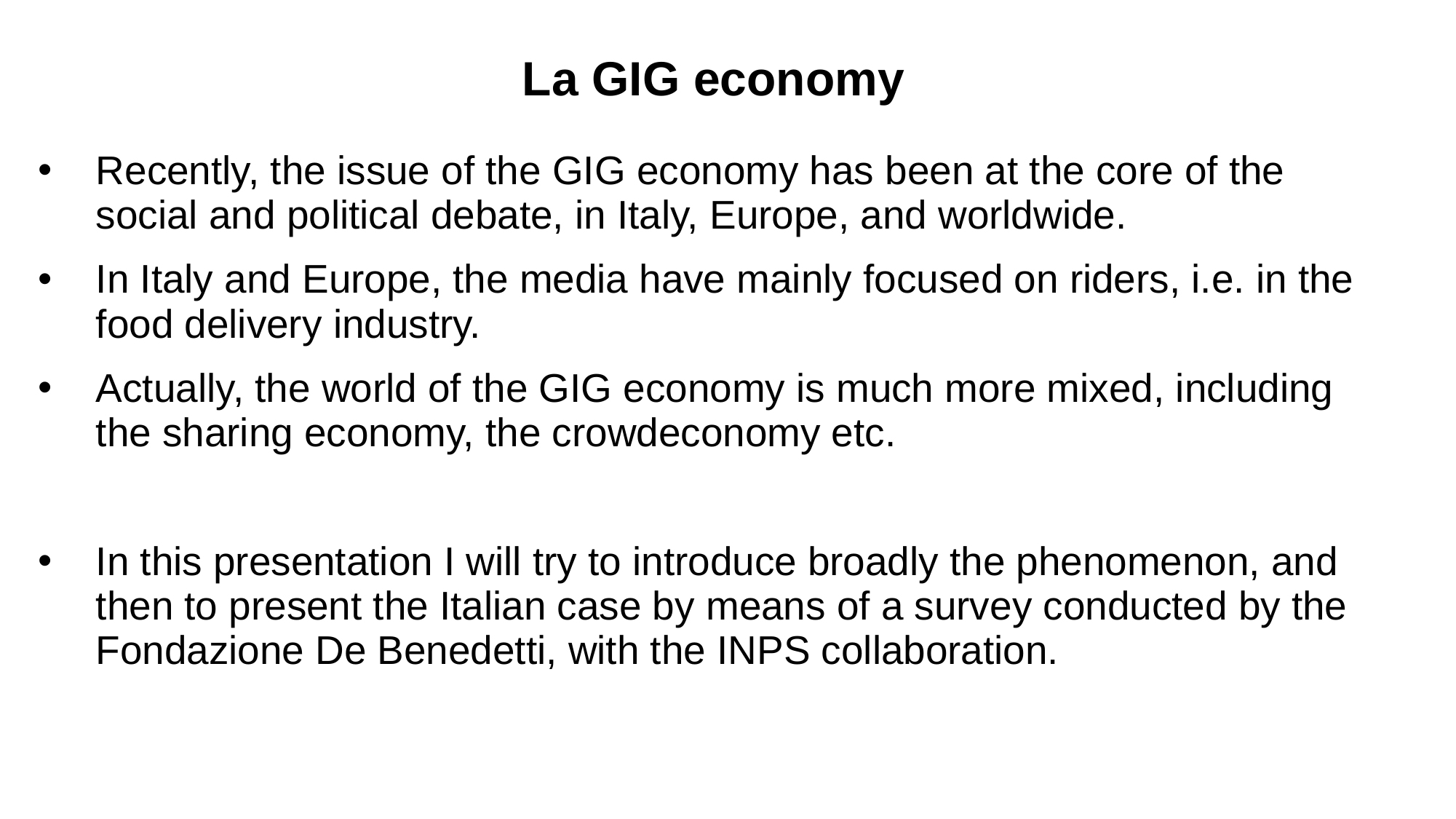

La GIG economy
Recently, the issue of the GIG economy has been at the core of the social and political debate, in Italy, Europe, and worldwide.
In Italy and Europe, the media have mainly focused on riders, i.e. in the food delivery industry.
Actually, the world of the GIG economy is much more mixed, including the sharing economy, the crowdeconomy etc.

In this presentation I will try to introduce broadly the phenomenon, and then to present the Italian case by means of a survey conducted by the Fondazione De Benedetti, with the INPS collaboration.